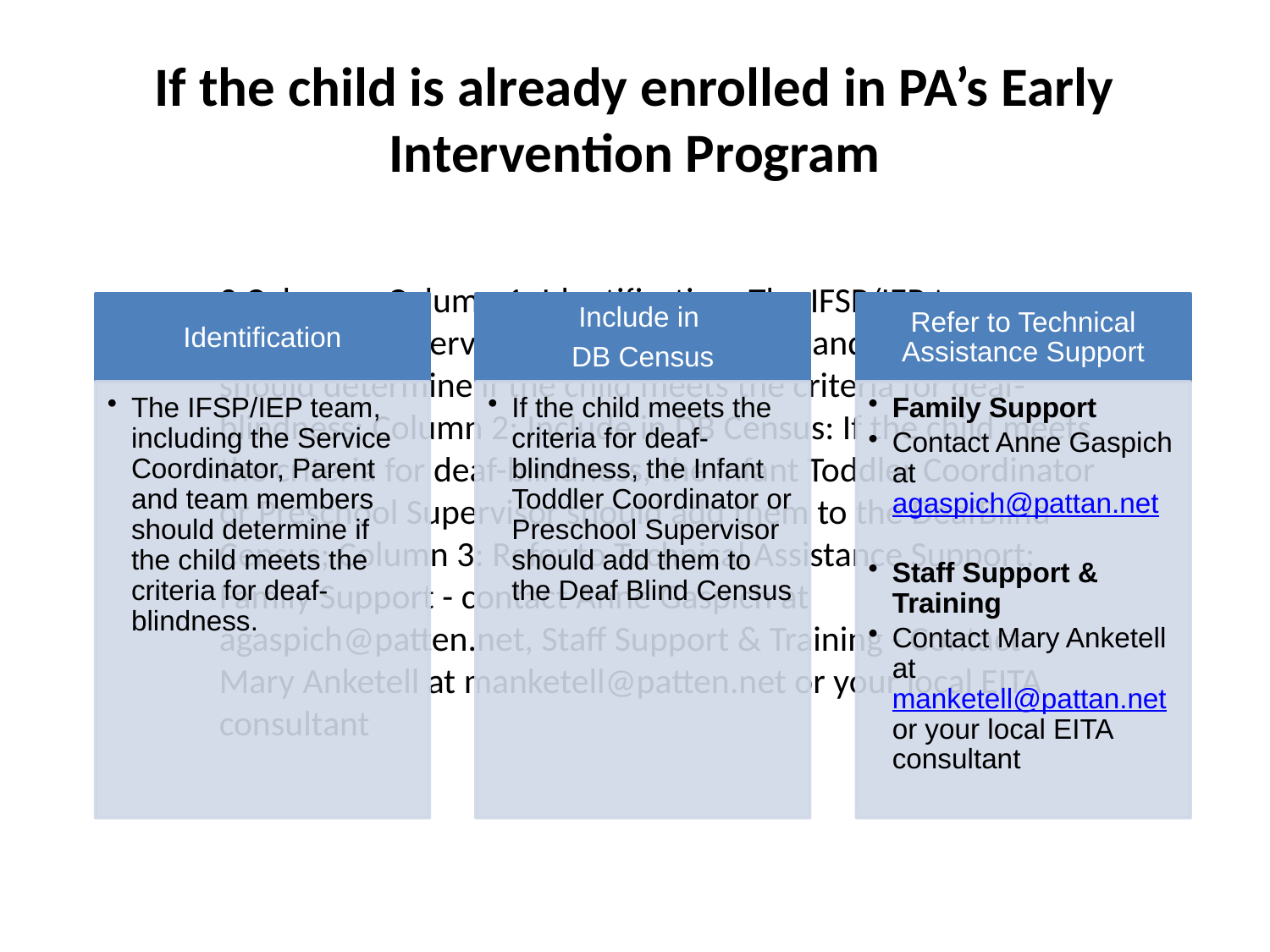

# If the child is already enrolled in PA’s Early Intervention Program
Identification
The IFSP/IEP team, including the Service Coordinator, Parent and team members should determine if the child meets the criteria for deaf-blindness.
Include in
DB Census
If the child meets the criteria for deaf-blindness, the Infant Toddler Coordinator or Preschool Supervisor should add them to the Deaf Blind Census
Refer to Technical Assistance Support
Family Support
Contact Anne Gaspich at agaspich@pattan.net

Staff Support & Training
Contact Mary Anketell at manketell@pattan.net or your local EITA consultant

3 Columns: Column 1: Identification: The IFSP/IEP team, including the Service Coordinator, Parent and team members should determine if the child meets the criteria for deaf-blindness; Column 2: Include in DB Census: If the child meets the criteria for deaf-blindness, the infant Toddler Coordinator or Preschool Supervisor should add them to the DeafBlind Census; Column 3: Refer to Technical Assistance Support: Family Support - contact Anne Gaspich at agaspich@patten.net, Staff Support & Training - Contact Mary Anketell at manketell@patten.net or your local EITA consultant